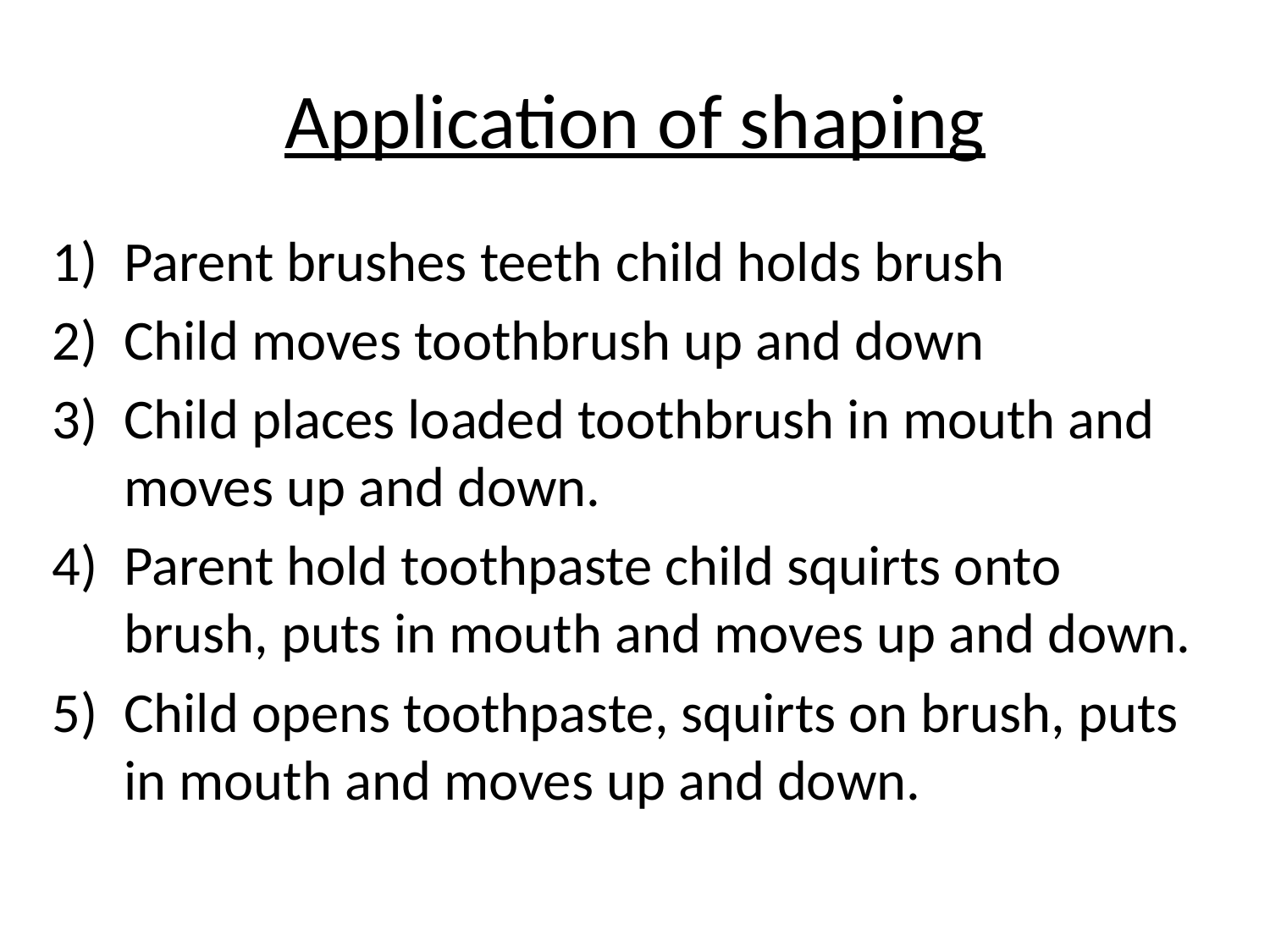

# Application of shaping
Parent brushes teeth child holds brush
Child moves toothbrush up and down
Child places loaded toothbrush in mouth and moves up and down.
Parent hold toothpaste child squirts onto brush, puts in mouth and moves up and down.
Child opens toothpaste, squirts on brush, puts in mouth and moves up and down.